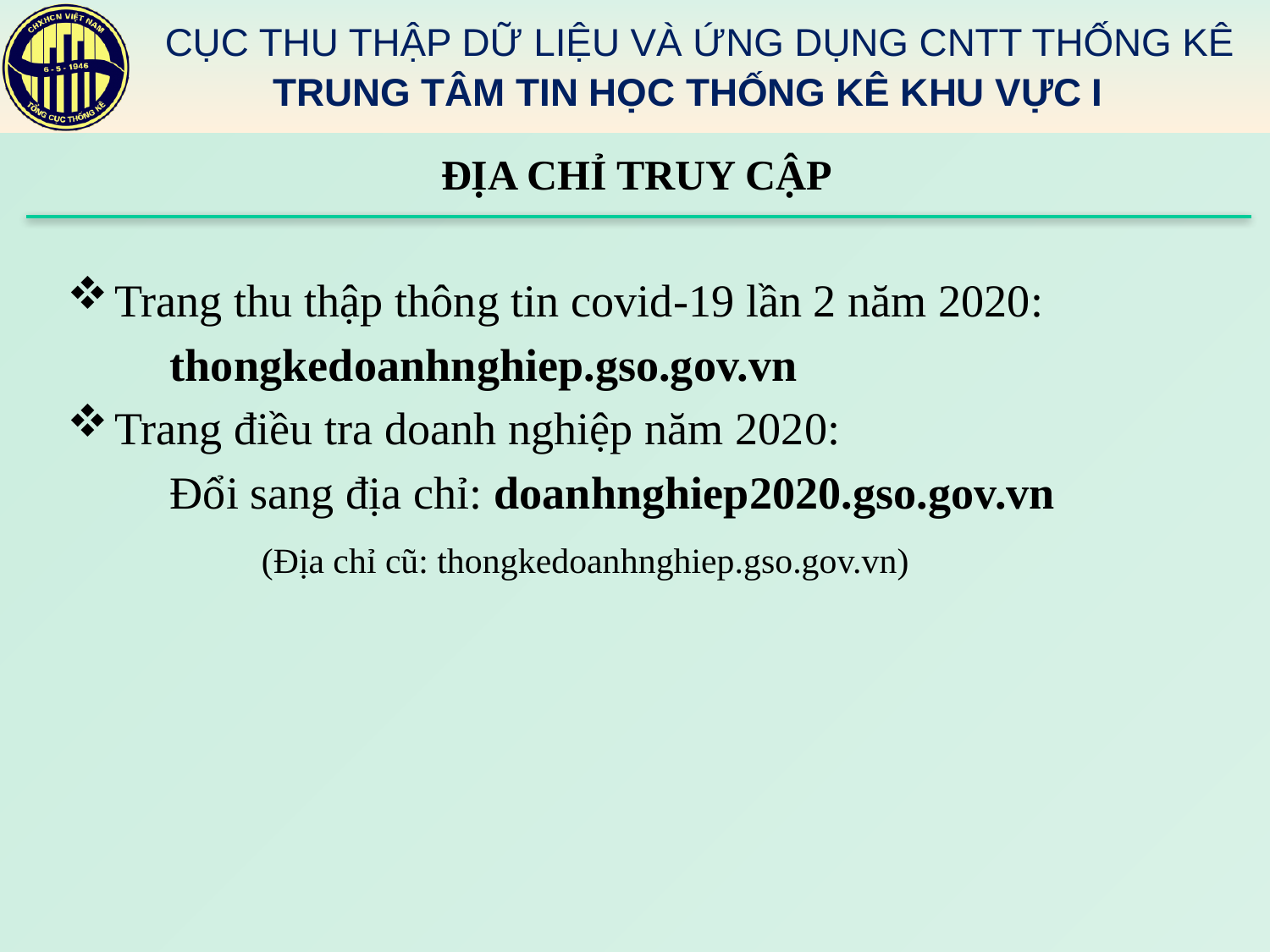

# ĐỊA CHỈ TRUY CẬP
Trang thu thập thông tin covid-19 lần 2 năm 2020:
         thongkedoanhnghiep.gso.gov.vn
Trang điều tra doanh nghiệp năm 2020:
         Đổi sang địa chỉ: doanhnghiep2020.gso.gov.vn
                 (Địa chỉ cũ: thongkedoanhnghiep.gso.gov.vn)